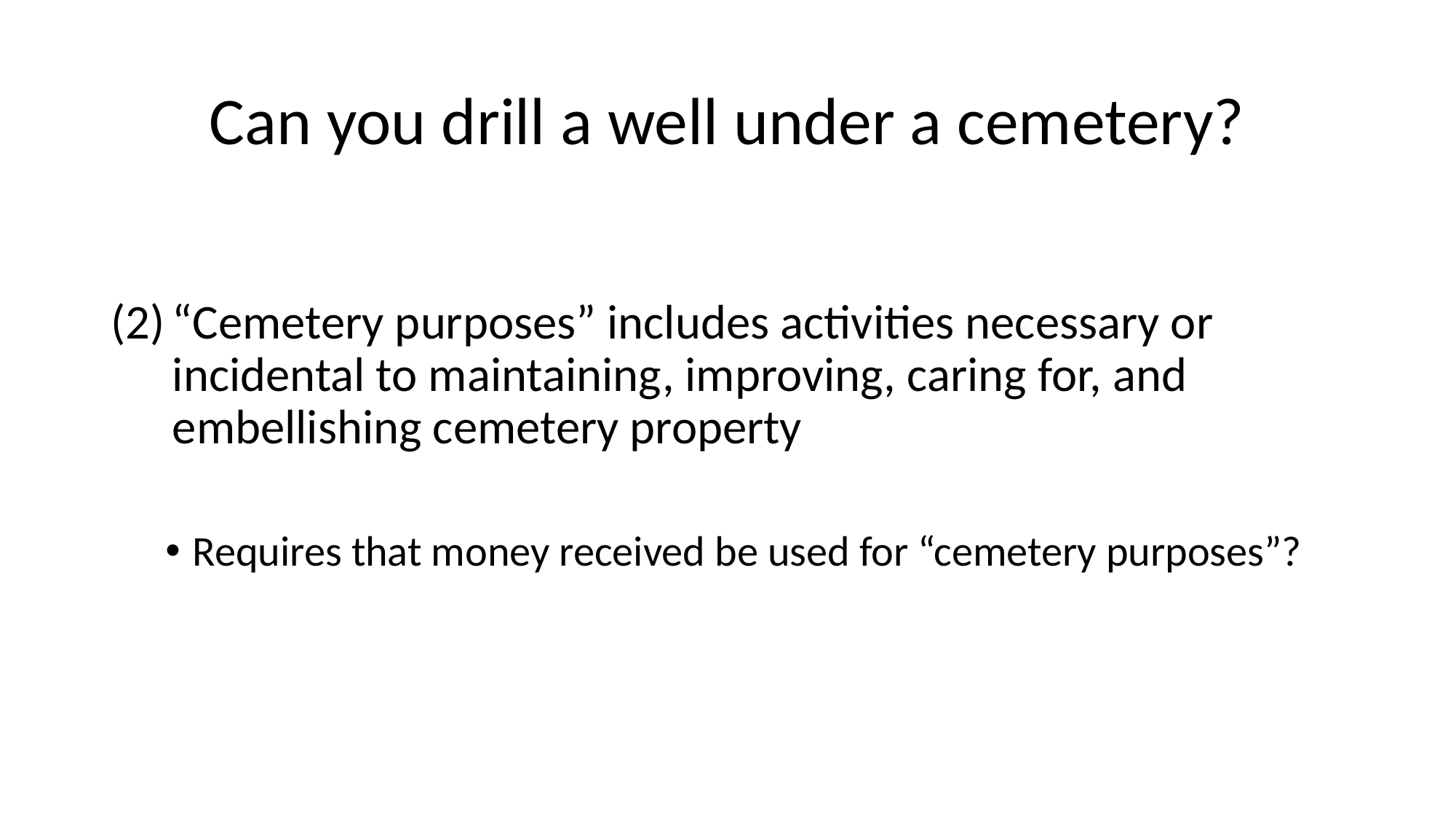

# Can you drill a well under a cemetery?

“Cemetery purposes” includes activities necessary or incidental to maintaining, improving, caring for, and embellishing cemetery property

Requires that money received be used for “cemetery purposes”?